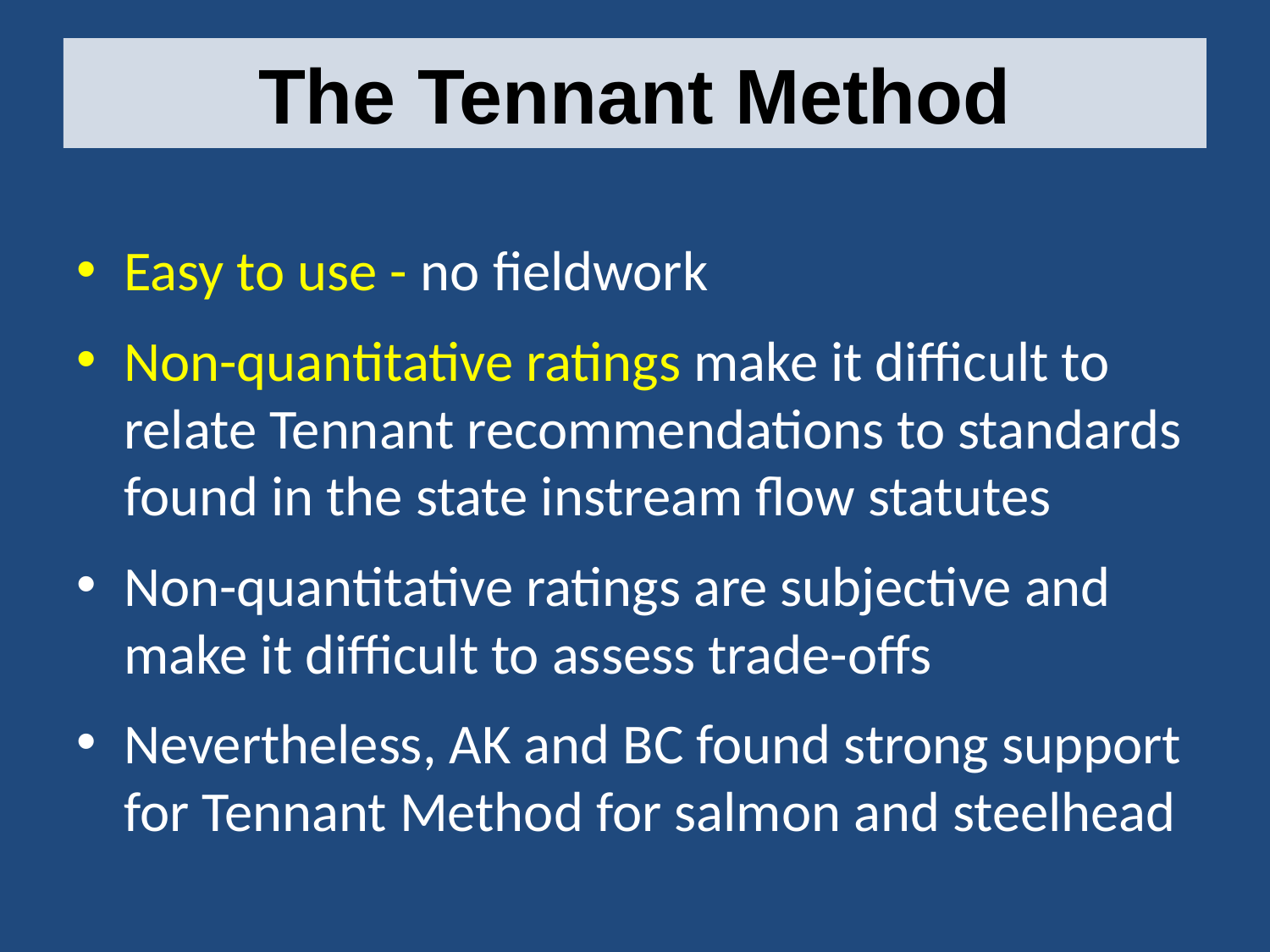

The Tennant Method
Easy to use - no fieldwork
Non-quantitative ratings make it difficult to relate Tennant recommendations to standards found in the state instream flow statutes
Non-quantitative ratings are subjective and make it difficult to assess trade-offs
Nevertheless, AK and BC found strong support for Tennant Method for salmon and steelhead